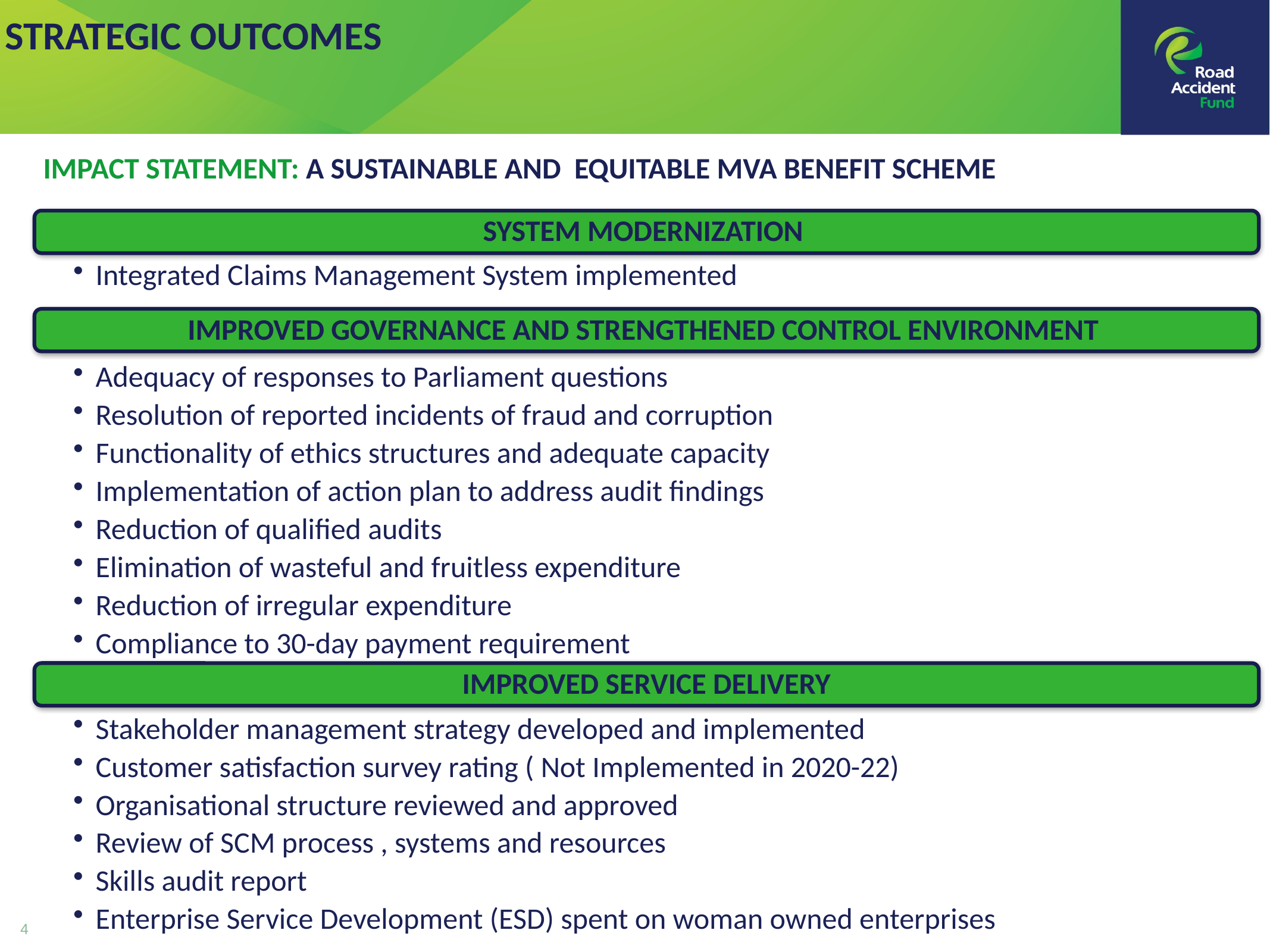

STRATEGIC OUTCOMES
IMPACT STATEMENT: A SUSTAINABLE AND  EQUITABLE MVA BENEFIT SCHEME
SYSTEM MODERNIZATION
Integrated Claims Management System implemented
IMPROVED GOVERNANCE AND STRENGTHENED CONTROL ENVIRONMENT

Adequacy of responses to Parliament questions
Resolution of reported incidents of fraud and corruption
Functionality of ethics structures and adequate capacity
Implementation of action plan to address audit findings
Reduction of qualified audits
Elimination of wasteful and fruitless expenditure
Reduction of irregular expenditure
Compliance to 30-day payment requirement
IMPROVED SERVICE DELIVERY

Stakeholder management strategy developed and implemented
Customer satisfaction survey rating ( Not Implemented in 2020-22)
Organisational structure reviewed and approved
Review of SCM process , systems and resources
Skills audit report
Enterprise Service Development (ESD) spent on woman owned enterprises
4